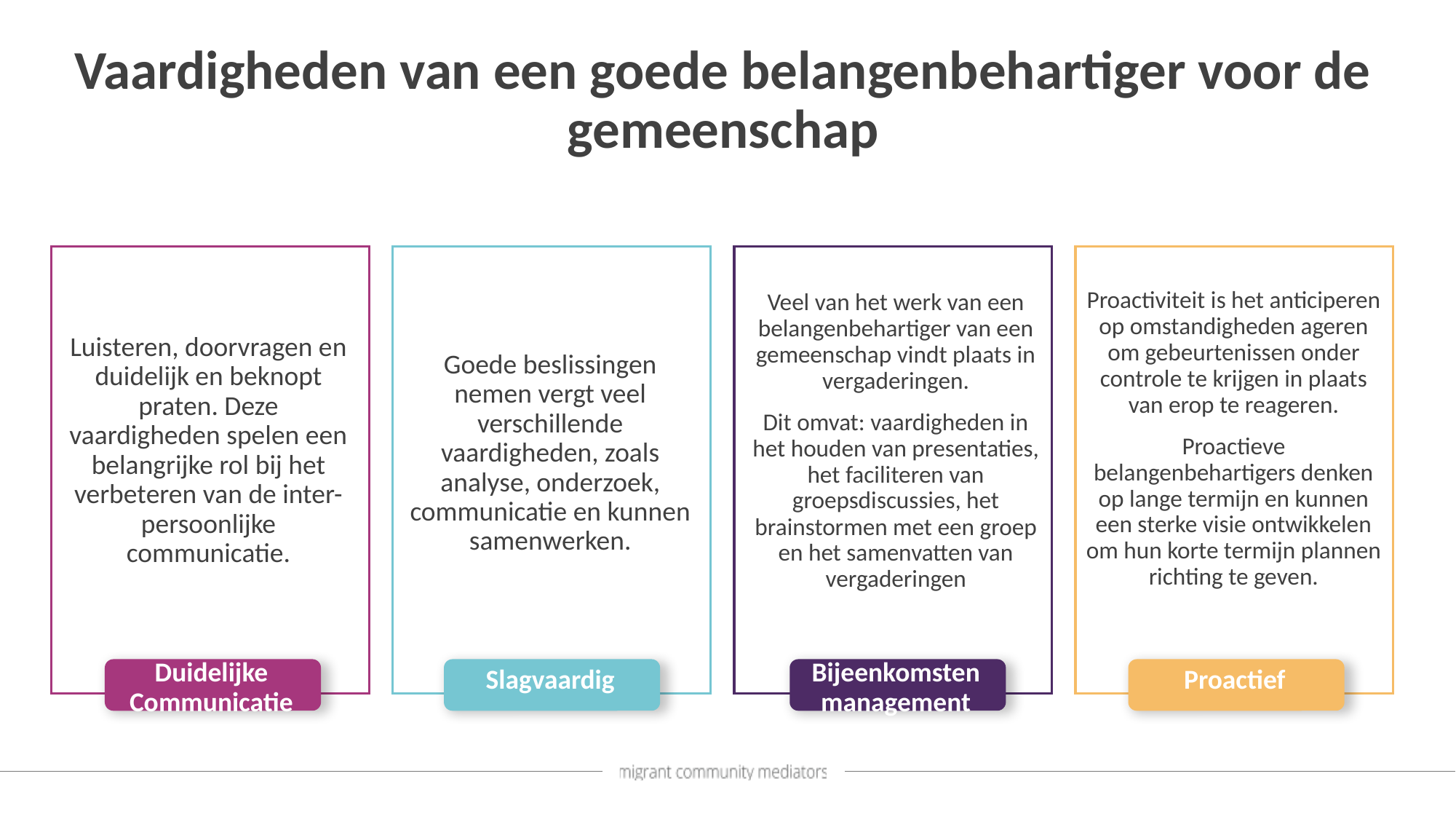

Vaardigheden van een goede belangenbehartiger voor de gemeenschap
Proactiviteit is het anticiperen op omstandigheden ageren om gebeurtenissen onder controle te krijgen in plaats van erop te reageren.
Proactieve belangenbehartigers denken op lange termijn en kunnen een sterke visie ontwikkelen om hun korte termijn plannen richting te geven.
Veel van het werk van een belangenbehartiger van een gemeenschap vindt plaats in vergaderingen.
Dit omvat: vaardigheden in het houden van presentaties, het faciliteren van groepsdiscussies, het brainstormen met een groep en het samenvatten van vergaderingen
Luisteren, doorvragen en duidelijk en beknopt praten. Deze vaardigheden spelen een belangrijke rol bij het verbeteren van de inter-persoonlijke communicatie.
Goede beslissingen nemen vergt veel verschillende vaardigheden, zoals analyse, onderzoek, communicatie en kunnen samenwerken.
Duidelijke Communicatie
Bijeenkomsten management
Slagvaardig
Proactief